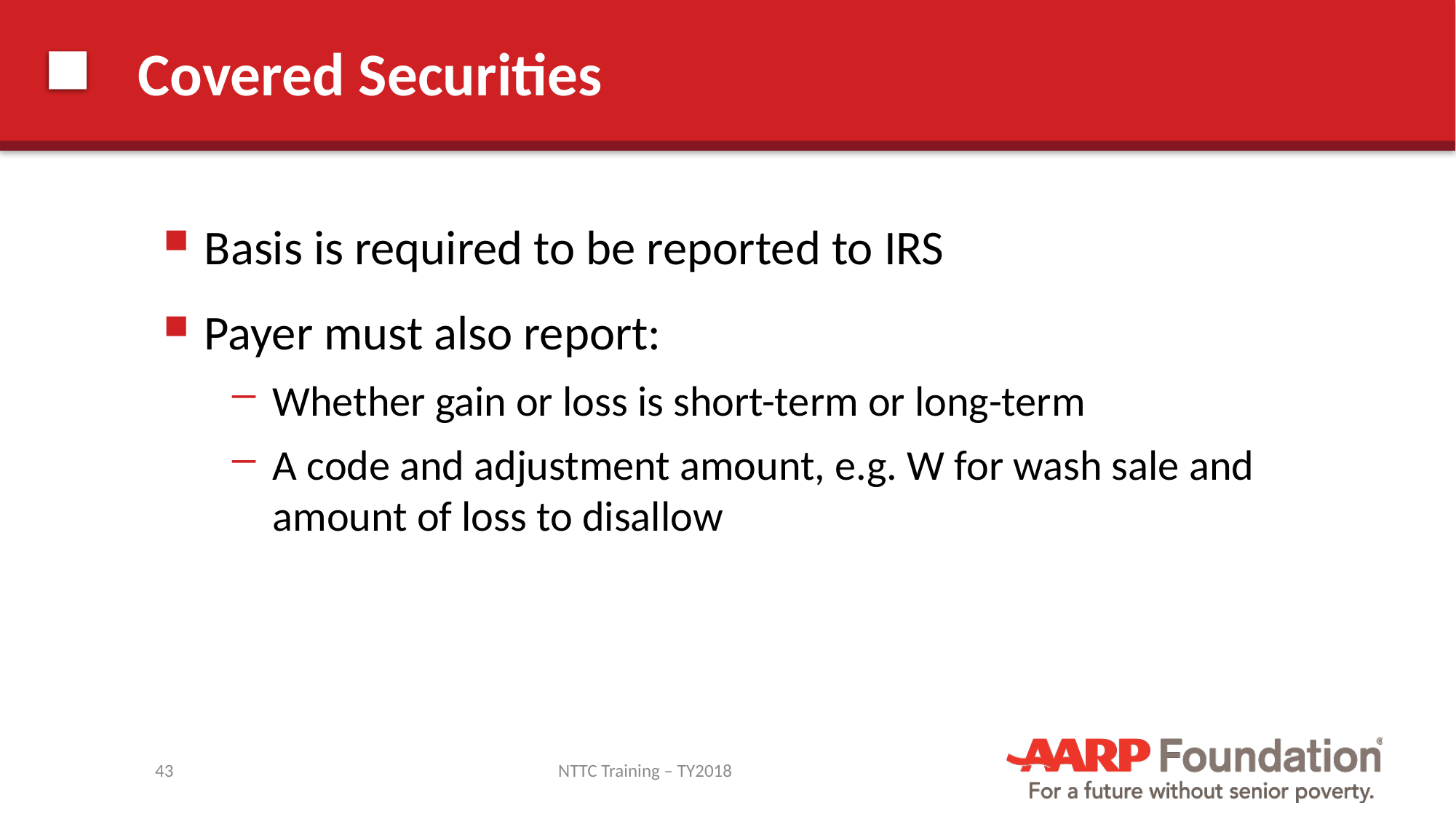

# Covered Securities
Basis is required to be reported to IRS
Payer must also report:
Whether gain or loss is short-term or long-term
A code and adjustment amount, e.g. W for wash sale and amount of loss to disallow
43
NTTC Training – TY2018